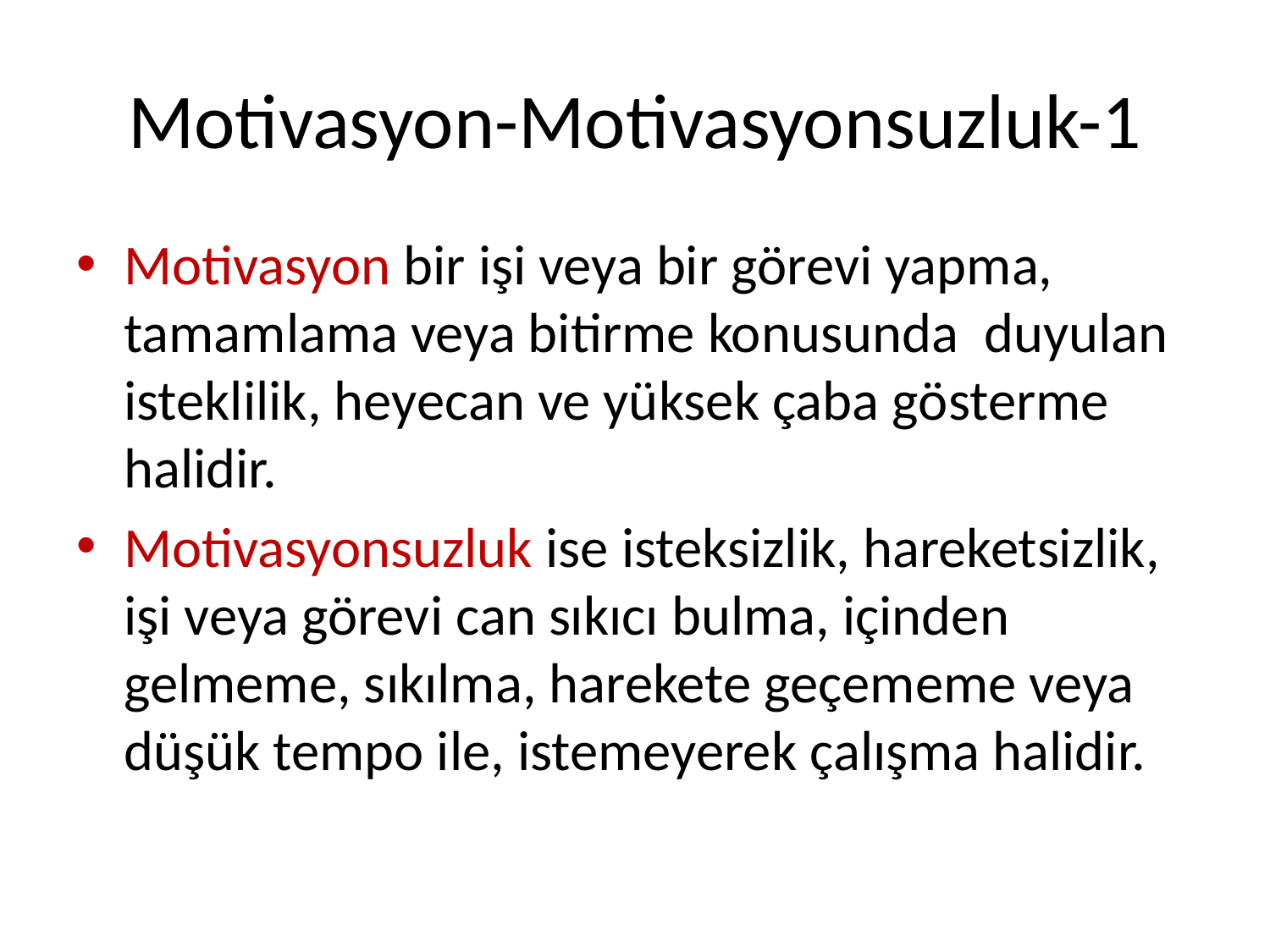

# Motivasyon-Motivasyonsuzluk-1
Motivasyon bir işi veya bir görevi yapma, tamamlama veya bitirme konusunda  duyulan isteklilik, heyecan ve yüksek çaba gösterme halidir.
Motivasyonsuzluk ise isteksizlik, hareketsizlik, işi veya görevi can sıkıcı bulma, içinden gelmeme, sıkılma, harekete geçememe veya düşük tempo ile, istemeyerek çalışma halidir.